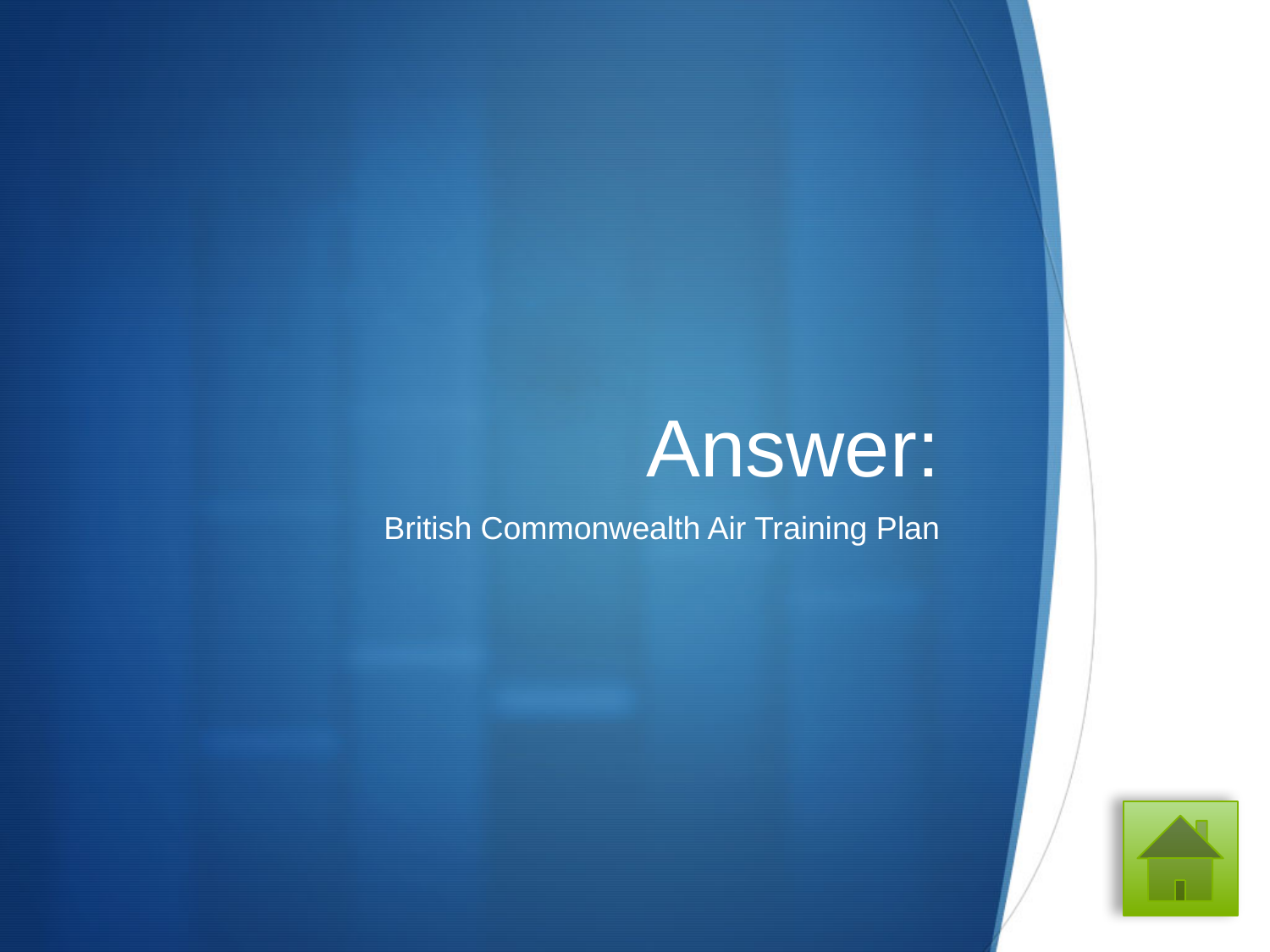

# Answer:
British Commonwealth Air Training Plan